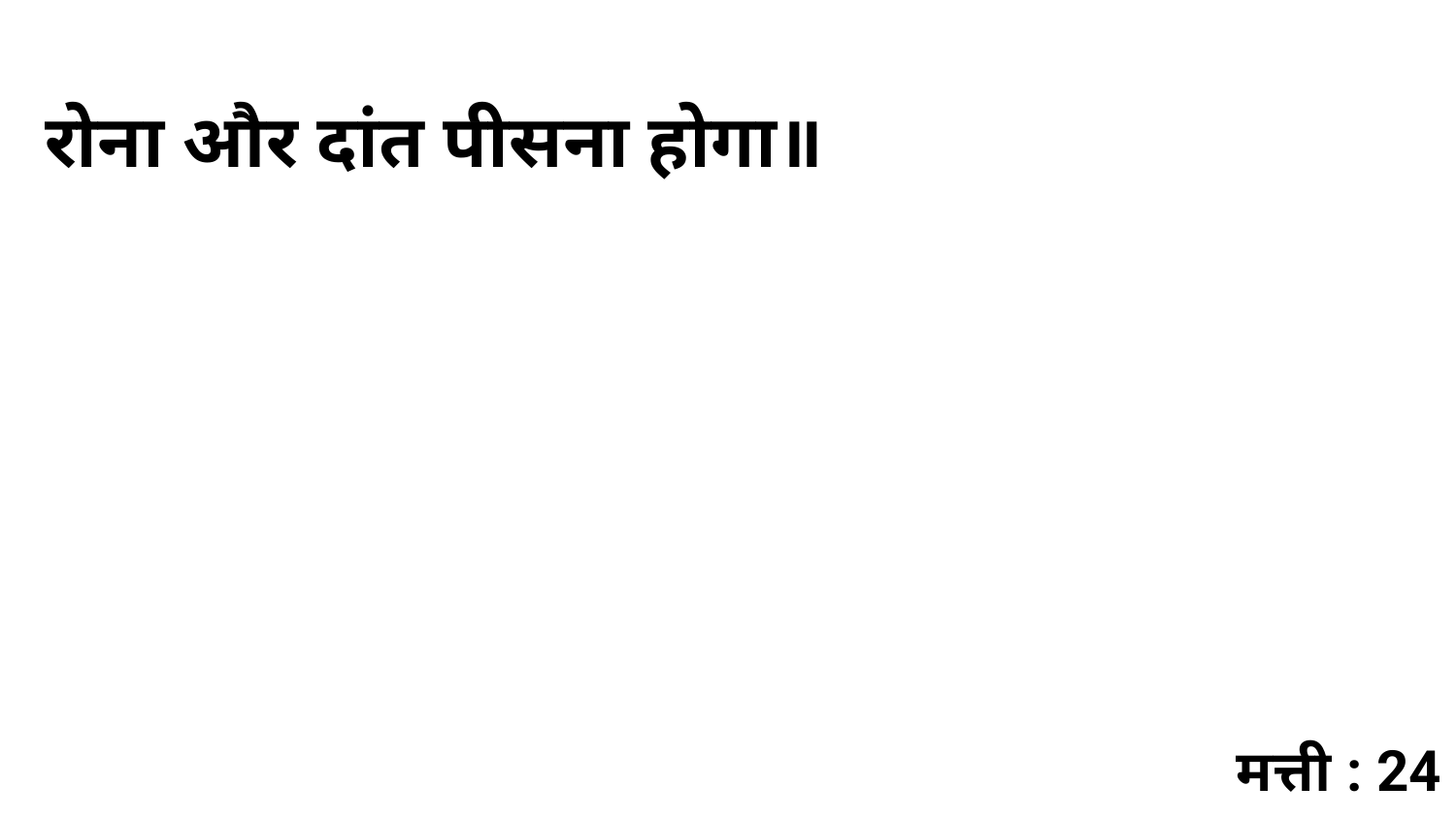

रोना और दांत पीसना होगा॥
मत्ती : 24